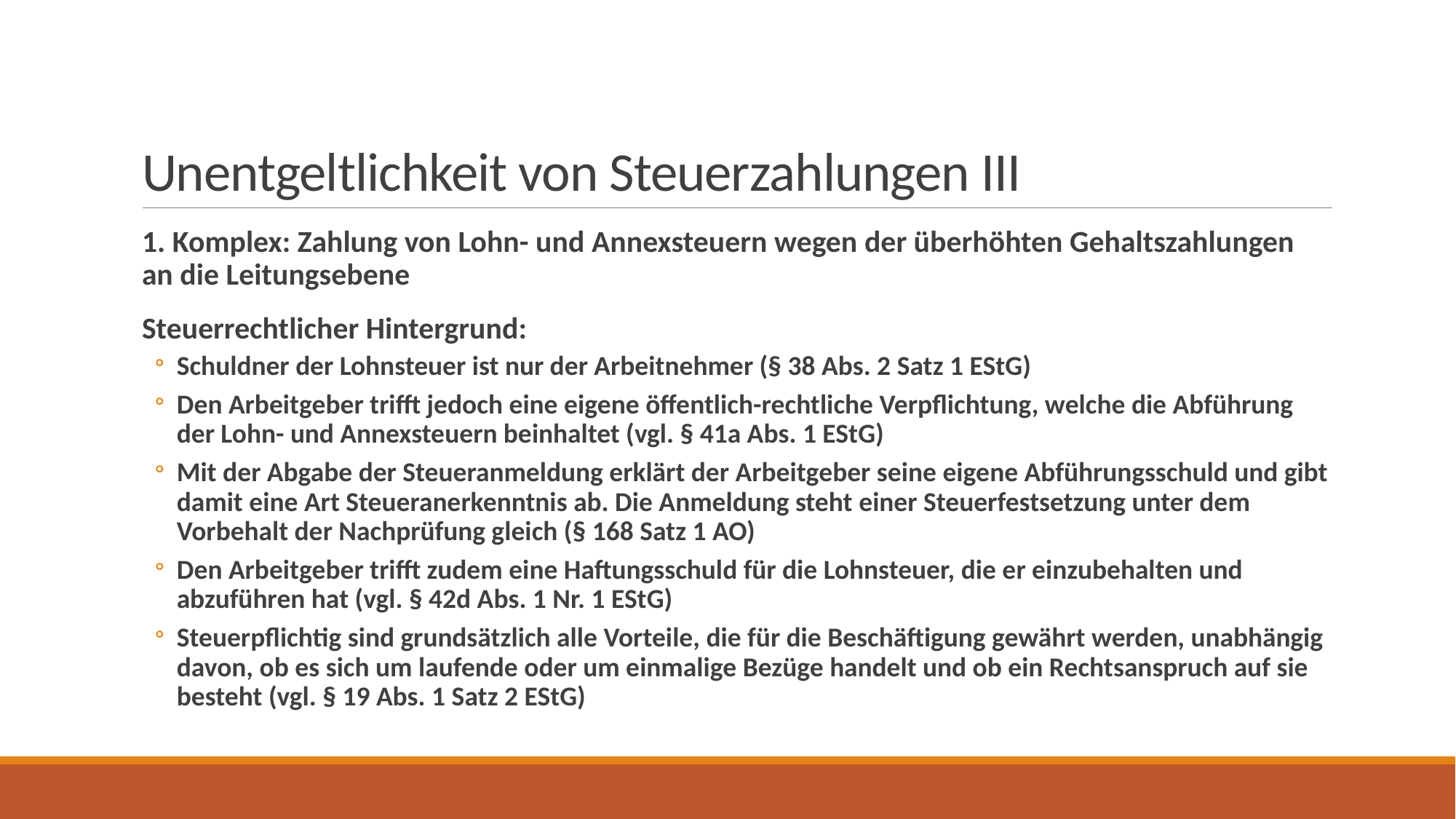

# Unentgeltlichkeit von Steuerzahlungen III
1. Komplex: Zahlung von Lohn- und Annexsteuern wegen der überhöhten Gehaltszahlungen an die Leitungsebene
Steuerrechtlicher Hintergrund:
Schuldner der Lohnsteuer ist nur der Arbeitnehmer (§ 38 Abs. 2 Satz 1 EStG)
Den Arbeitgeber trifft jedoch eine eigene öffentlich-rechtliche Verpflichtung, welche die Abführung der Lohn- und Annexsteuern beinhaltet (vgl. § 41a Abs. 1 EStG)
Mit der Abgabe der Steueranmeldung erklärt der Arbeitgeber seine eigene Abführungsschuld und gibt damit eine Art Steueranerkenntnis ab. Die Anmeldung steht einer Steuerfestsetzung unter dem Vorbehalt der Nachprüfung gleich (§ 168 Satz 1 AO)
Den Arbeitgeber trifft zudem eine Haftungsschuld für die Lohnsteuer, die er einzubehalten und abzuführen hat (vgl. § 42d Abs. 1 Nr. 1 EStG)
Steuerpflichtig sind grundsätzlich alle Vorteile, die für die Beschäftigung gewährt werden, unabhängig davon, ob es sich um laufende oder um einmalige Bezüge handelt und ob ein Rechtsanspruch auf sie besteht (vgl. § 19 Abs. 1 Satz 2 EStG)